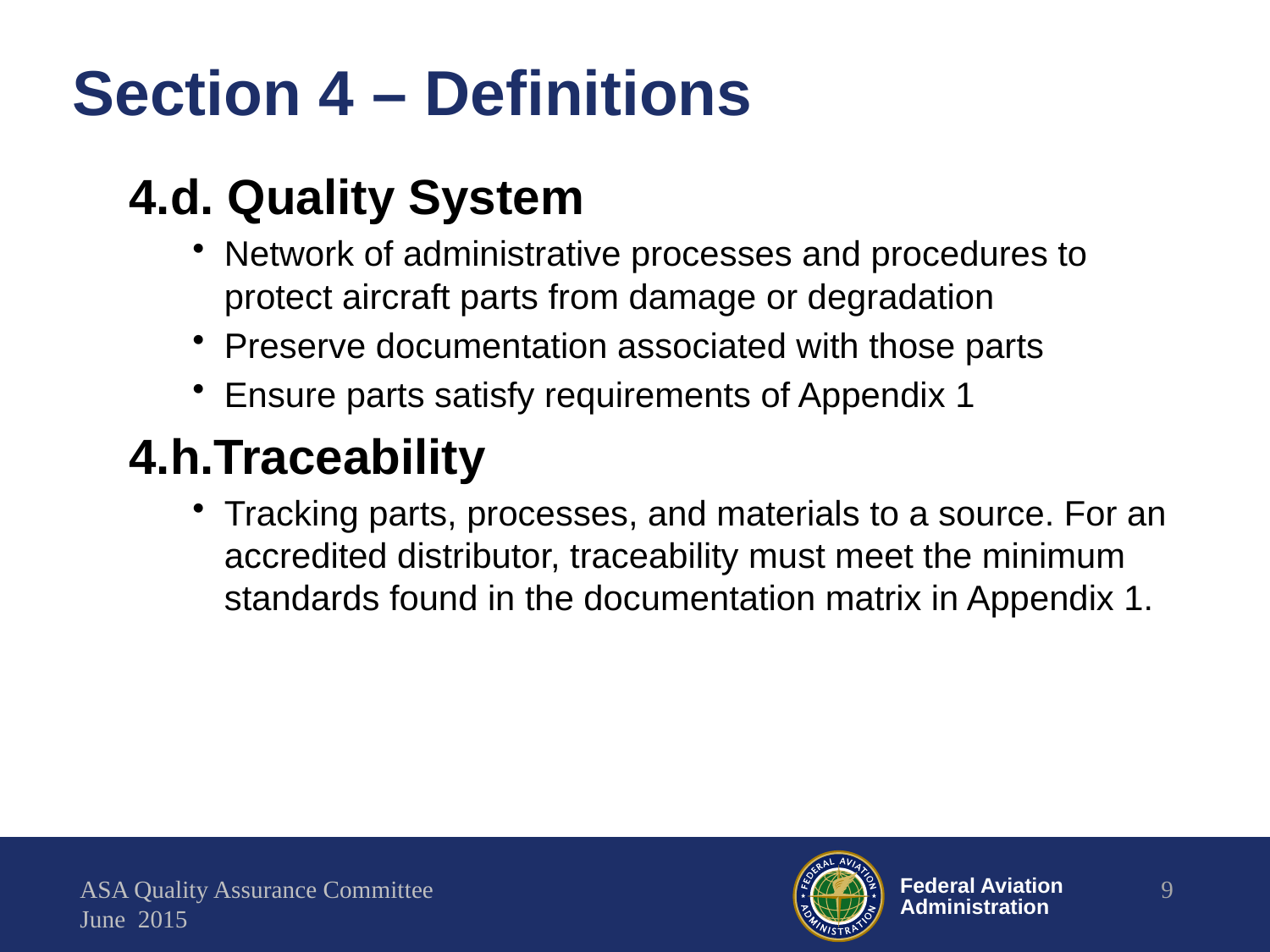

# Section 4 – Definitions
4.d. Quality System
Network of administrative processes and procedures to protect aircraft parts from damage or degradation
Preserve documentation associated with those parts
Ensure parts satisfy requirements of Appendix 1
4.h.Traceability
Tracking parts, processes, and materials to a source. For an accredited distributor, traceability must meet the minimum standards found in the documentation matrix in Appendix 1.

ASA Quality Assurance Committee
June  2015
9